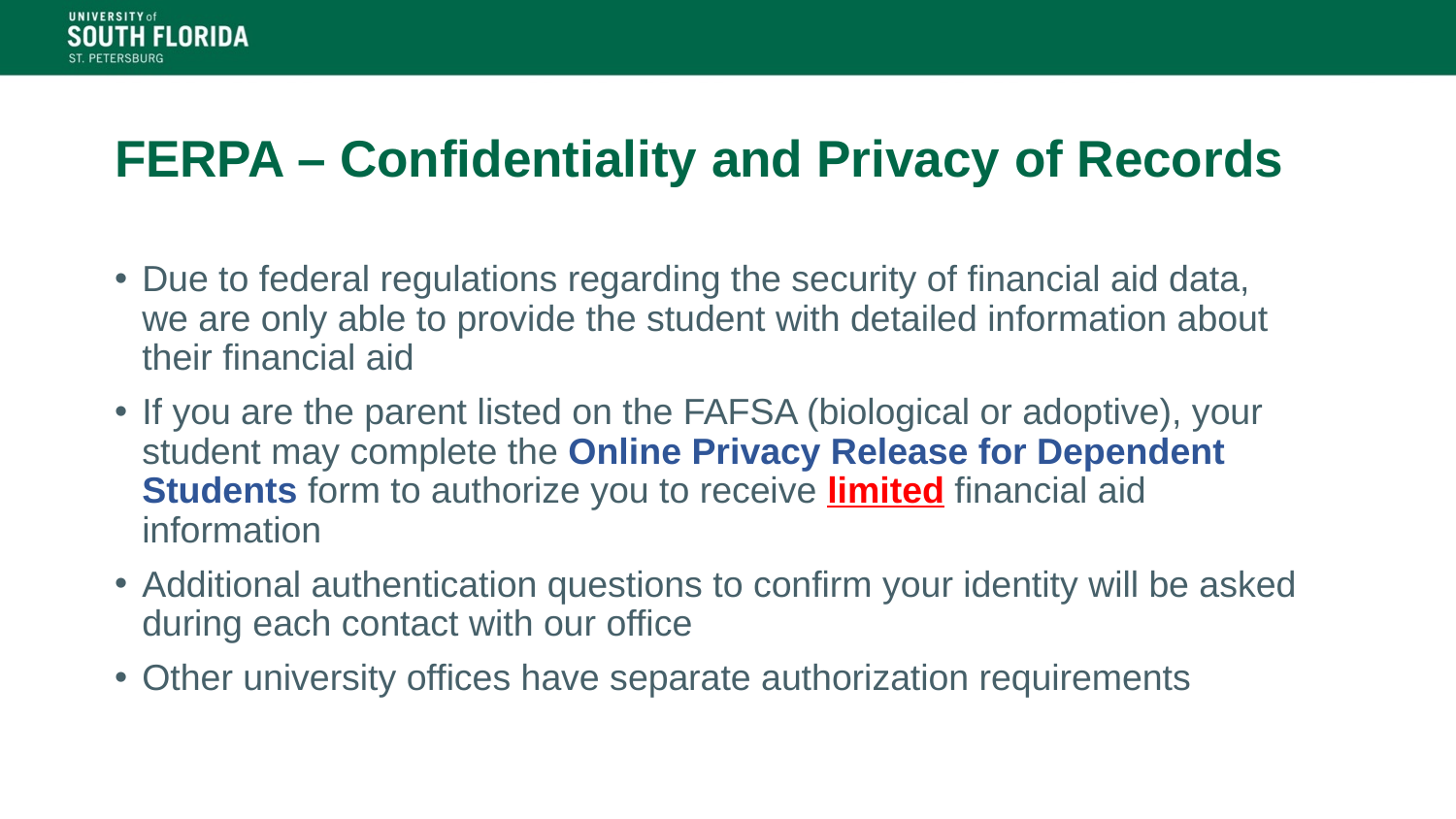

# FERPA – Confidentiality and Privacy of Records
Due to federal regulations regarding the security of financial aid data, we are only able to provide the student with detailed information about their financial aid
If you are the parent listed on the FAFSA (biological or adoptive), your student may complete the Online Privacy Release for Dependent Students form to authorize you to receive limited financial aid information
Additional authentication questions to confirm your identity will be asked during each contact with our office
Other university offices have separate authorization requirements